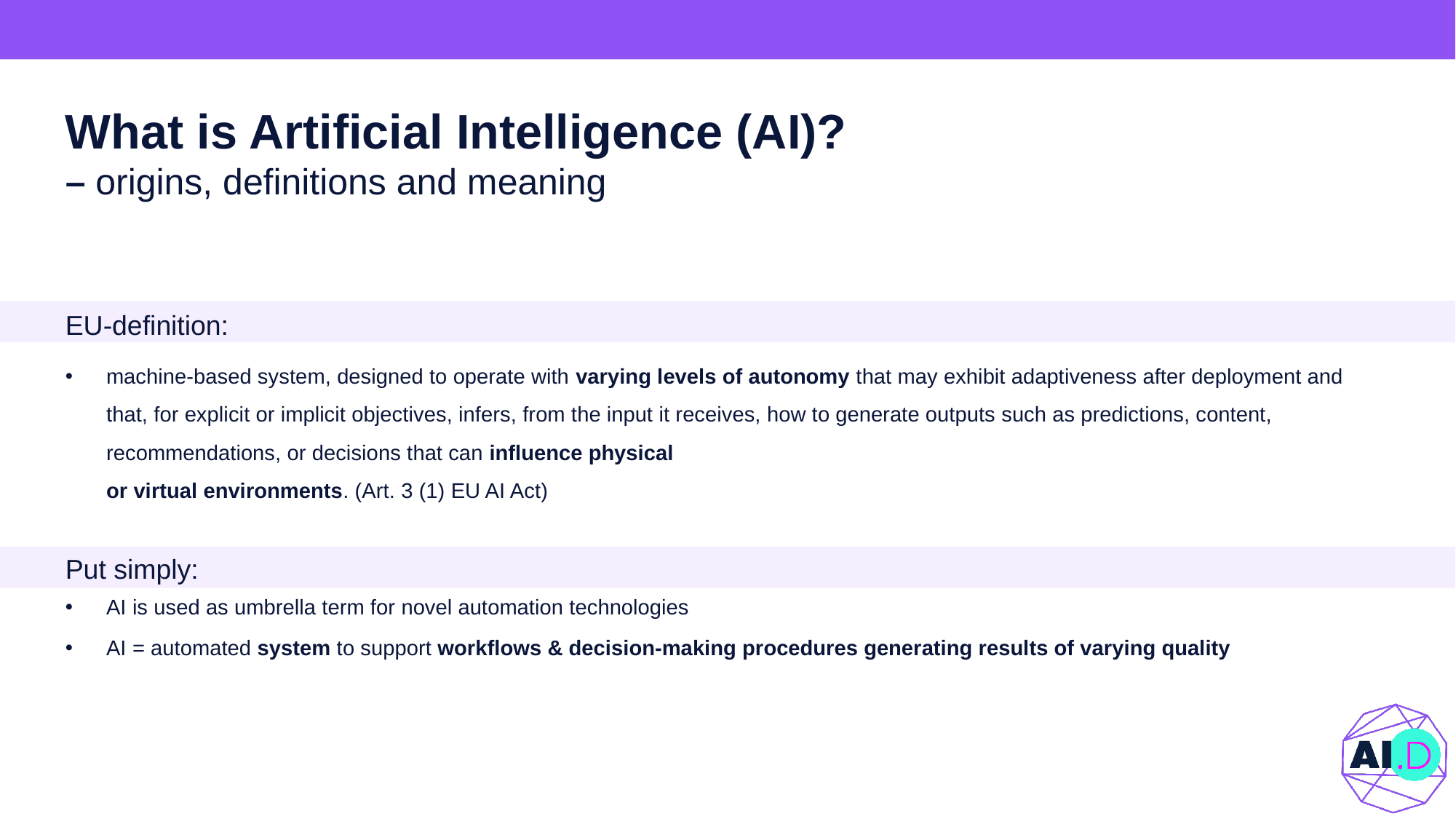

# What is Artificial Intelligence (AI)? – origins, definitions and meaning

EU-definition:
machine-based system, designed to operate with varying levels of autonomy that may exhibit adaptiveness after deployment and that, for explicit or implicit objectives, infers, from the input it receives, how to generate outputs such as predictions, content, recommendations, or decisions that can influence physical
or virtual environments. (Art. 3 (1) EU AI Act)

Put simply:

AI is used as umbrella term for novel automation technologies
AI = automated system to support workflows & decision-making procedures generating results of varying quality